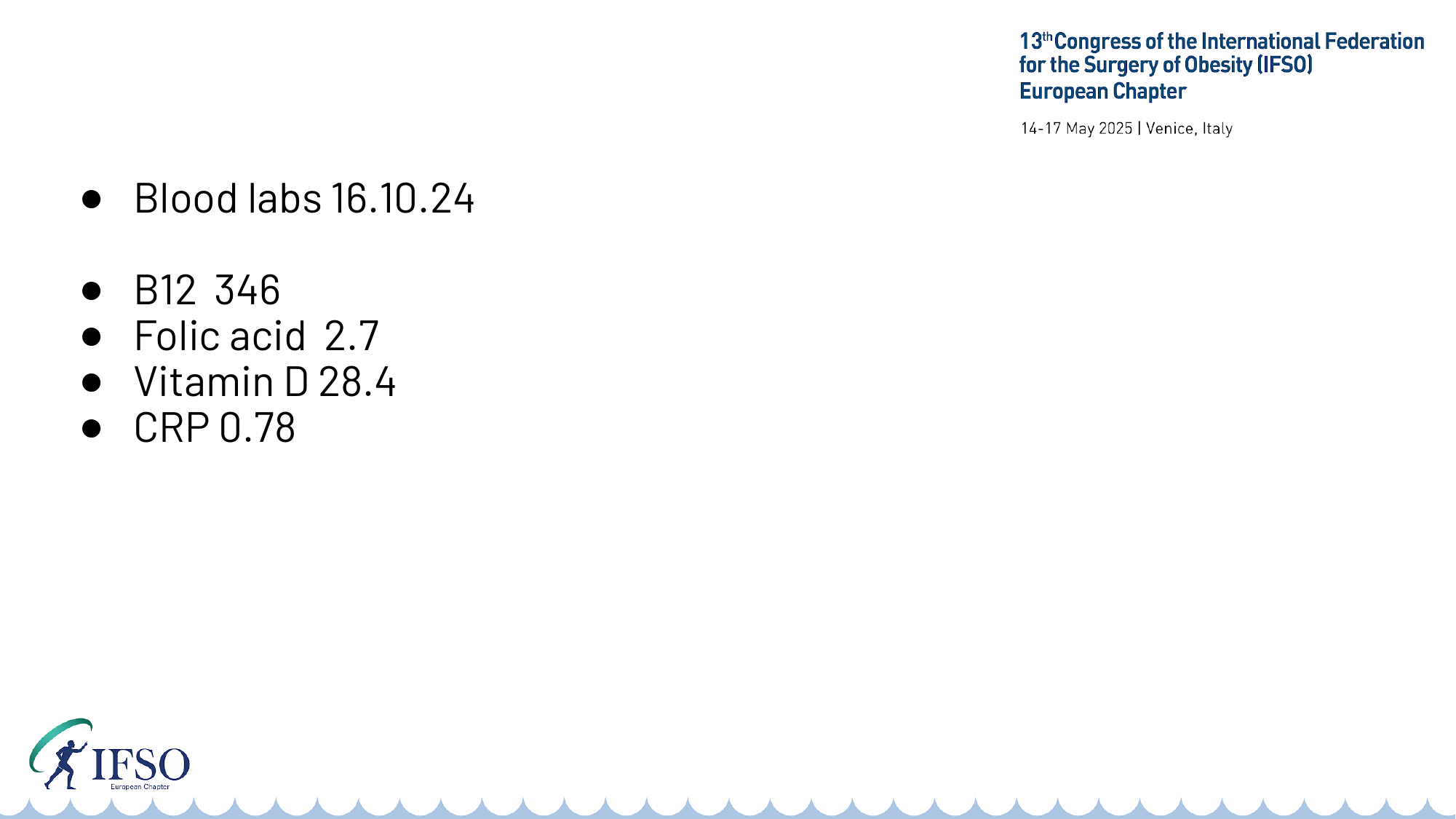

#
Blood labs 16.10.24

B12  346
Folic acid  2.7
Vitamin D 28.4
CRP 0.78